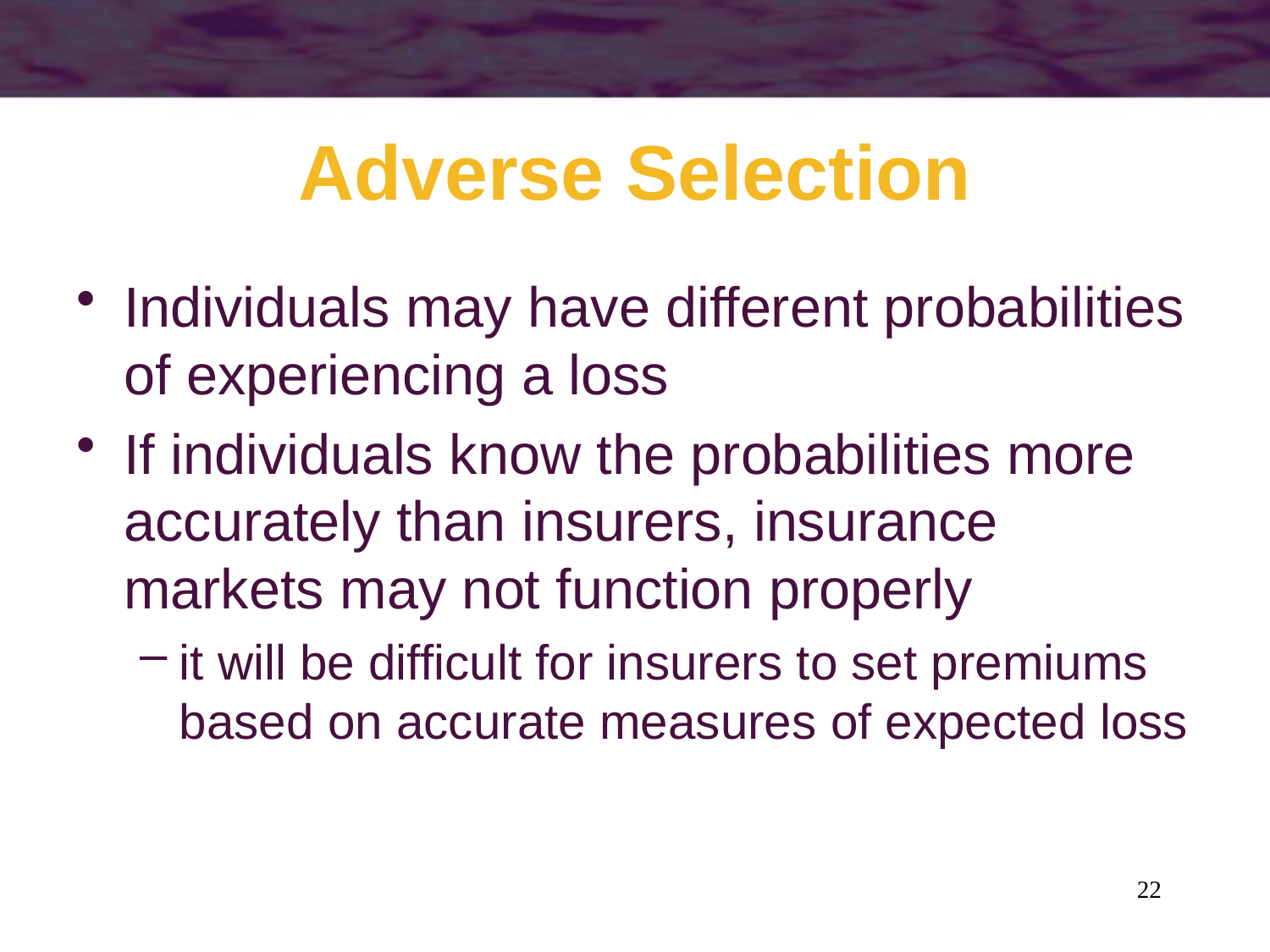

# Adverse Selection
Individuals may have different probabilities of experiencing a loss
If individuals know the probabilities more accurately than insurers, insurance markets may not function properly
it will be difficult for insurers to set premiums based on accurate measures of expected loss
22